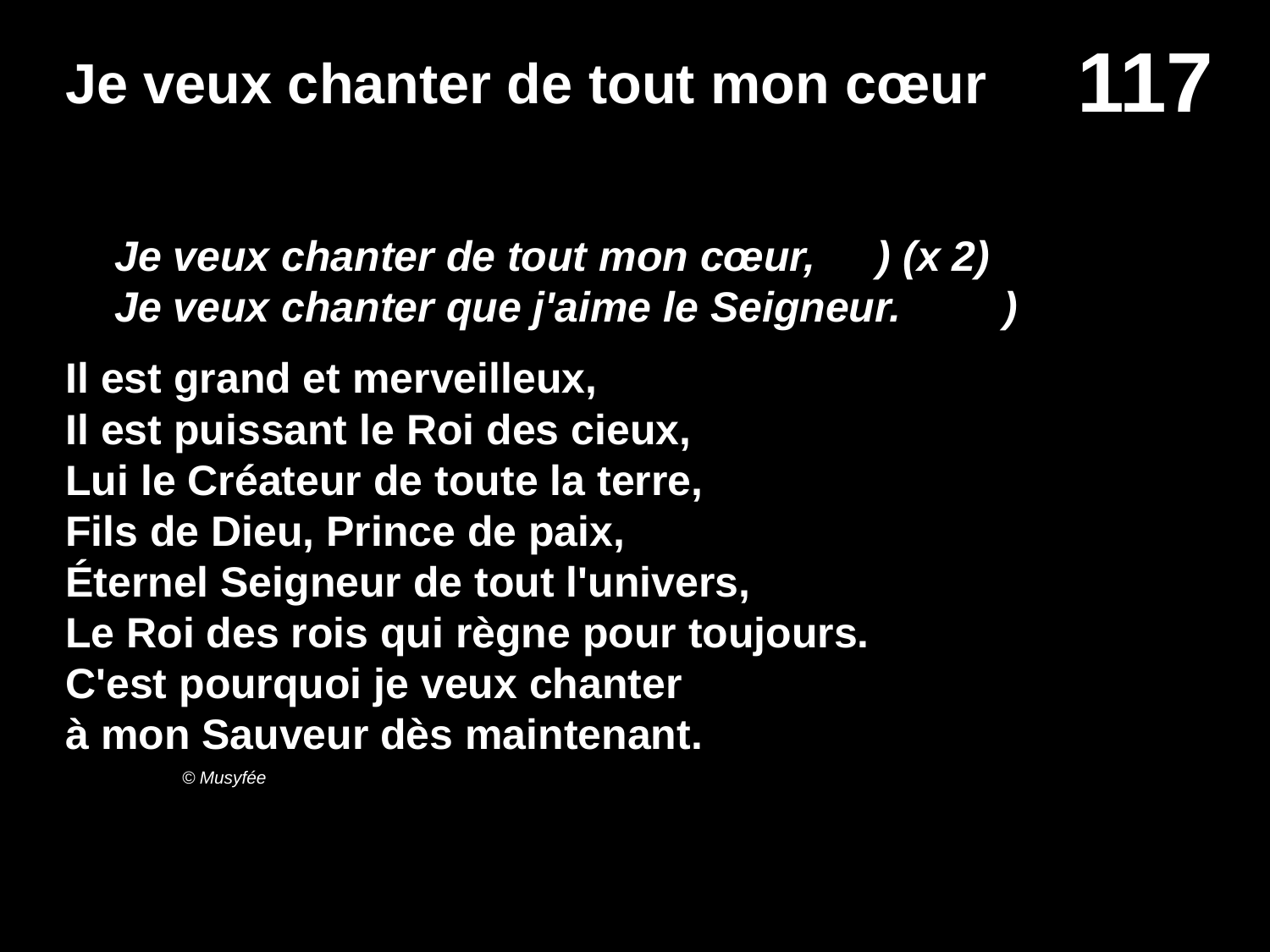

# Je veux chanter de tout mon cœur
Je veux chanter de tout mon cœur,	) (x 2)
Je veux chanter que j'aime le Seigneur.	)
Il est grand et merveilleux,
Il est puissant le Roi des cieux,
Lui le Créateur de toute la terre,
Fils de Dieu, Prince de paix,
Éternel Seigneur de tout l'univers,
Le Roi des rois qui règne pour toujours.
C'est pourquoi je veux chanter
à mon Sauveur dès maintenant.
© Musyfée